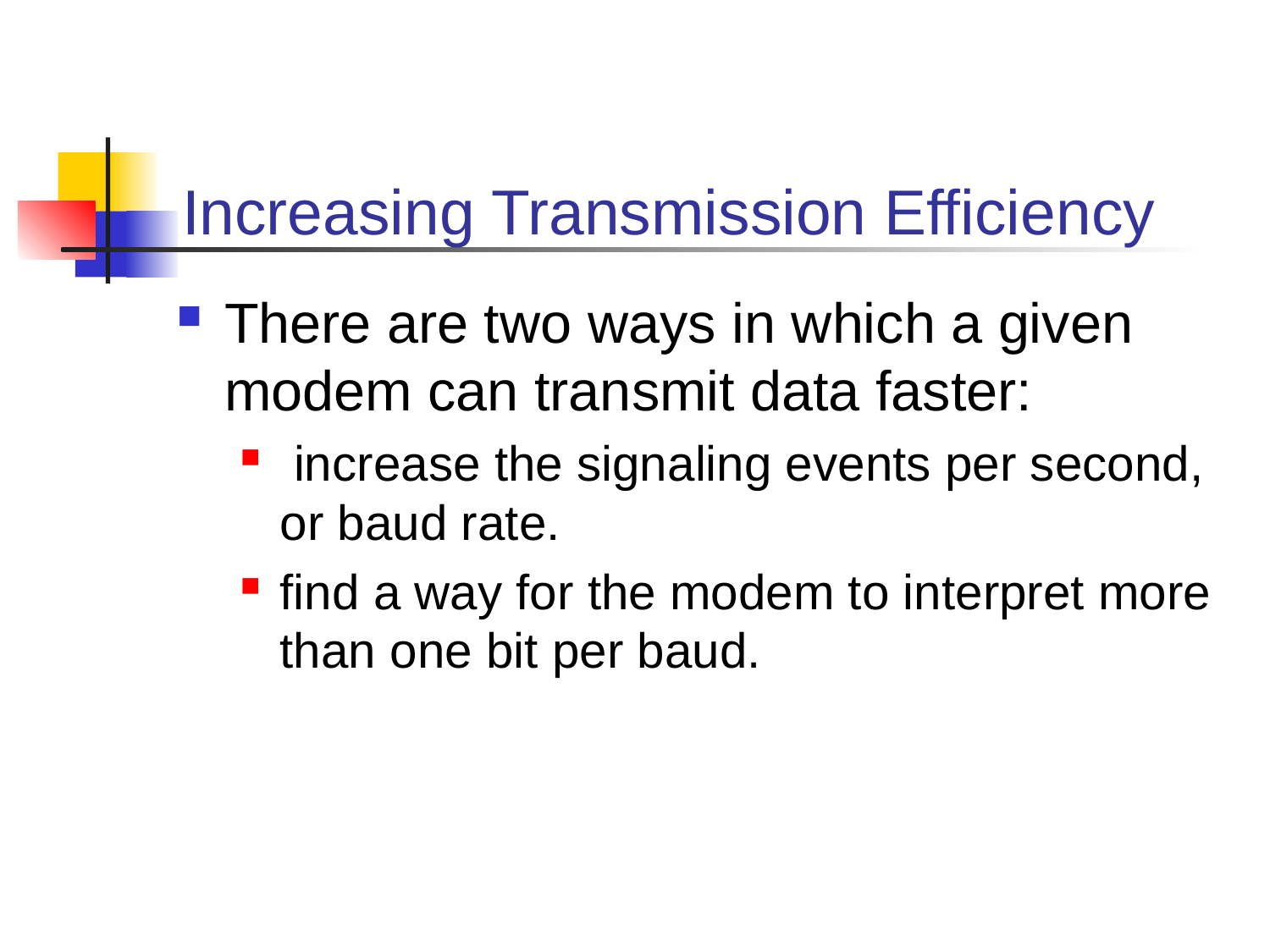

# Increasing Transmission Efficiency
There are two ways in which a given modem can transmit data faster:
 increase the signaling events per second, or baud rate.
find a way for the modem to interpret more than one bit per baud.